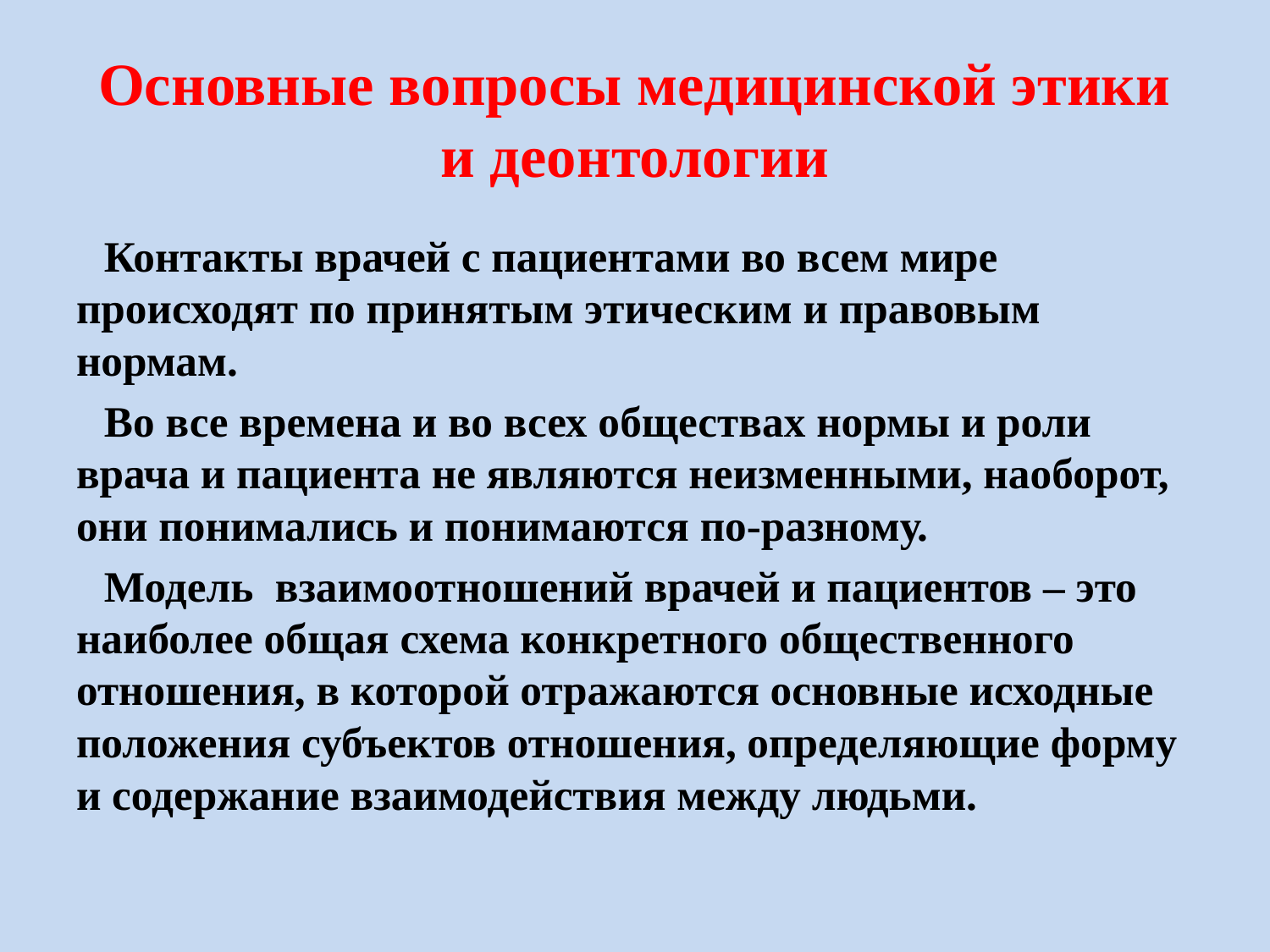

Основные вопросы медицинской этики и деонтологии
	Контакты врачей с пациентами во всем мире происходят по принятым этическим и правовым нормам.
	Во все времена и во всех обществах нормы и роли врача и пациента не являются неизменными, наоборот, они понимались и понимаются по-разному.
	Модель  взаимоотношений врачей и пациентов – это наиболее общая схема конкретного общественного отношения, в которой отражаются основные исходные положения субъектов отношения, определяющие форму и содержание взаимодействия между людьми.